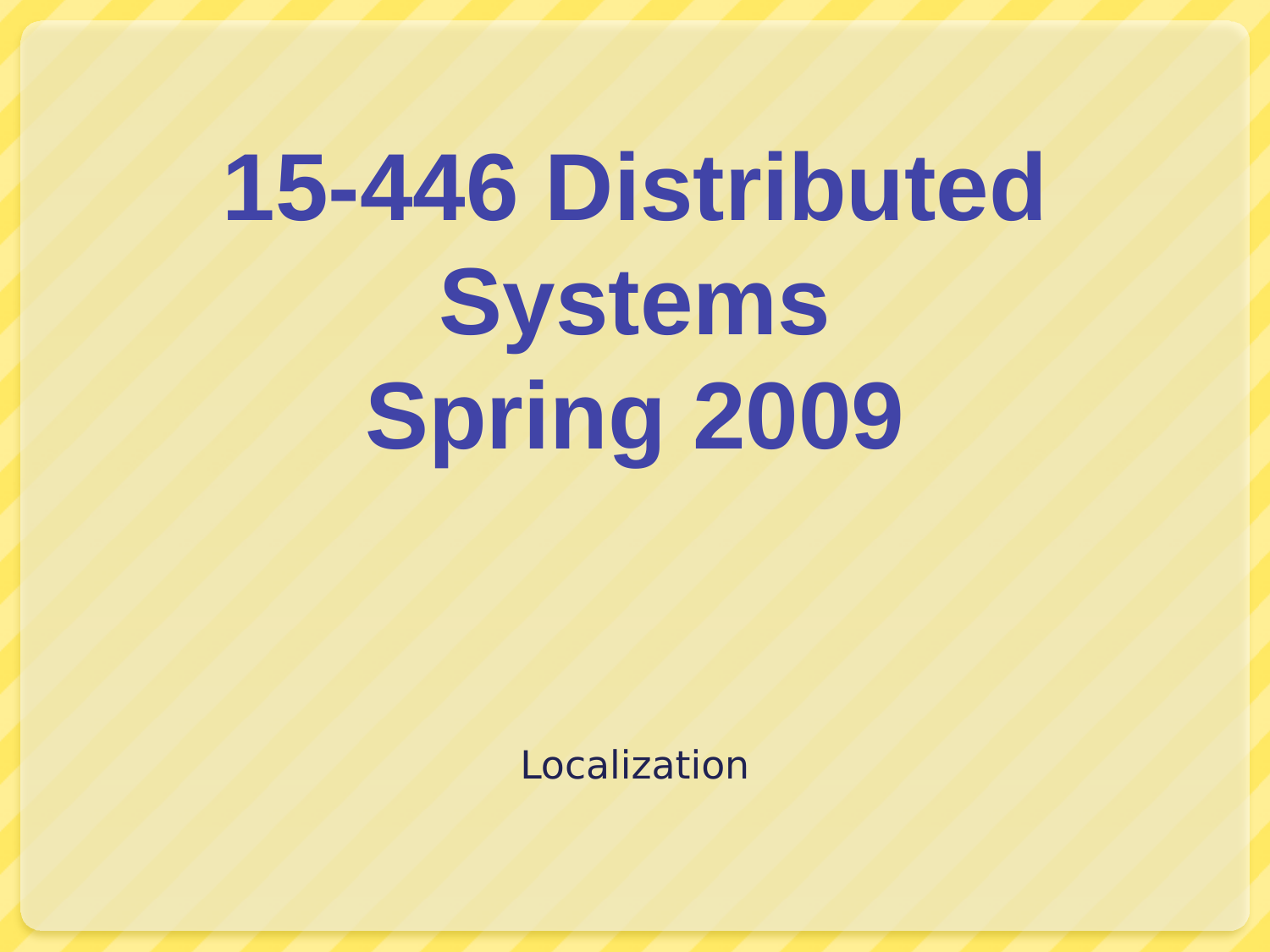

# 15-446 Distributed Systems Spring 2009
Localization